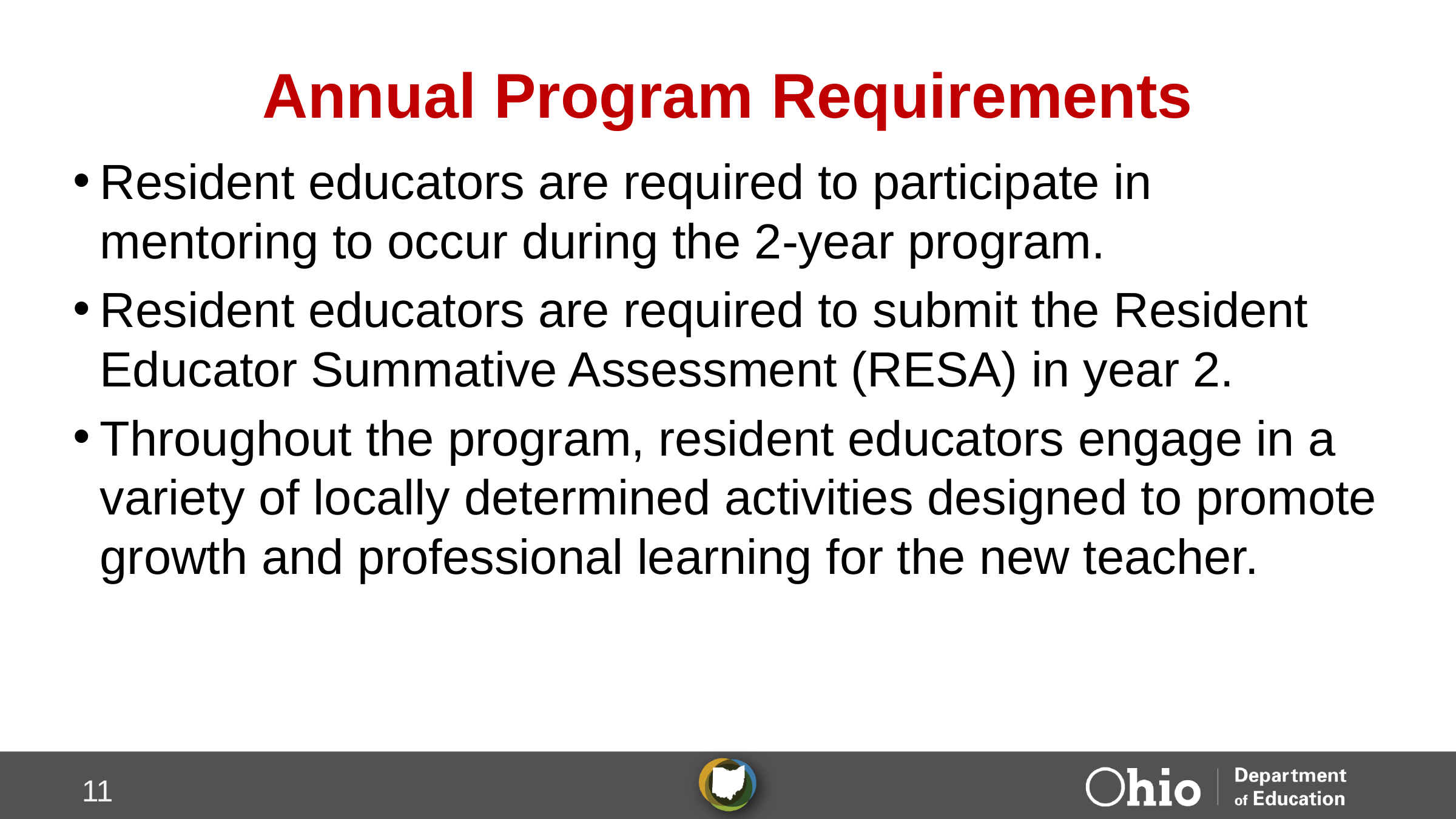

# Annual Program Requirements
Resident educators are required to participate in mentoring to occur during the 2-year program.
Resident educators are required to submit the Resident Educator Summative Assessment (RESA) in year 2.
Throughout the program, resident educators engage in a variety of locally determined activities designed to promote growth and professional learning for the new teacher.
11